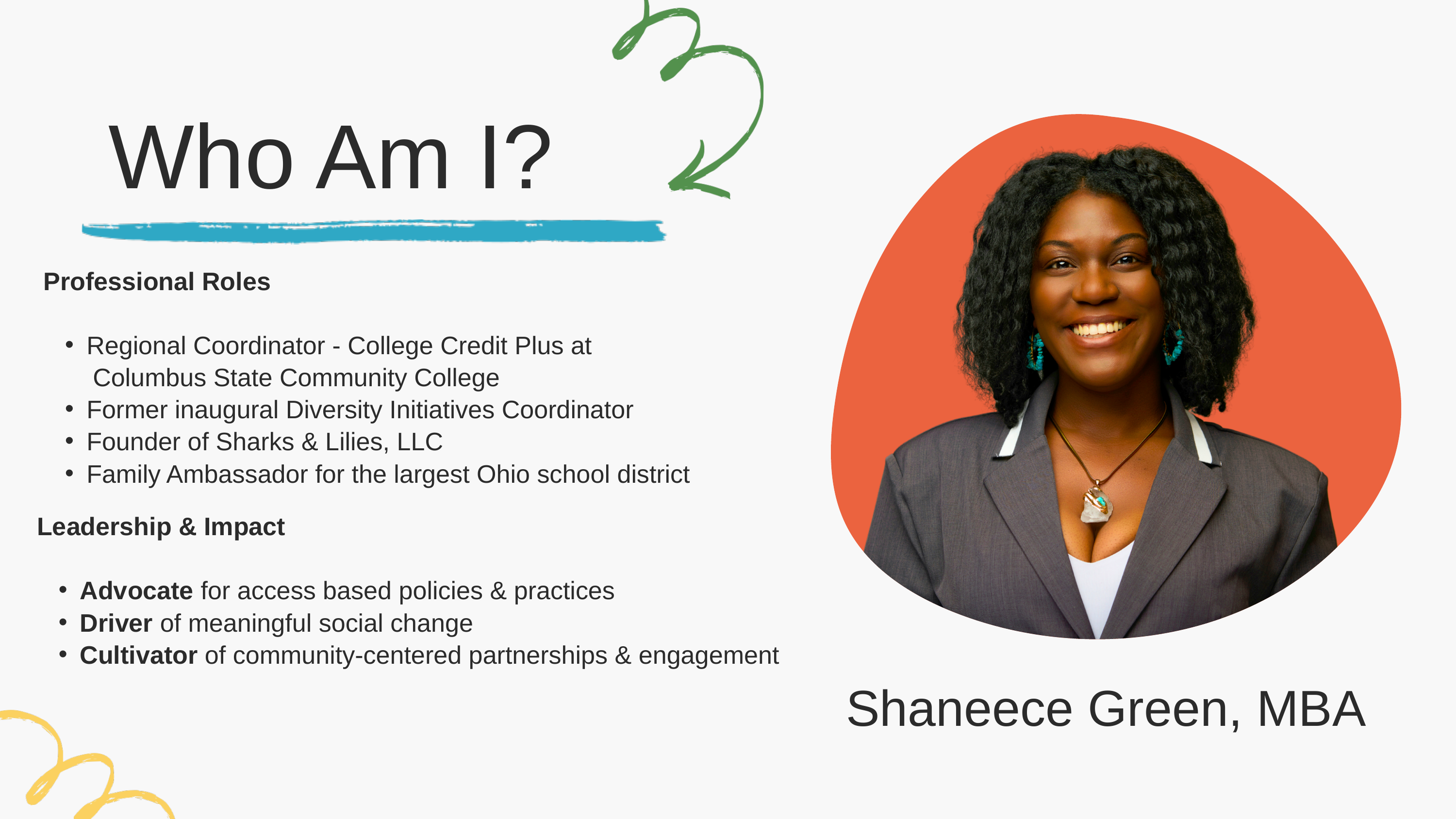

Who Am I?

Professional Roles

Regional Coordinator - College Credit Plus at
       Columbus State Community College
Former inaugural Diversity Initiatives Coordinator
Founder of Sharks & Lilies, LLC
Family Ambassador for the largest Ohio school district

Leadership & Impact

Advocate for access based policies & practices
Driver of meaningful social change
Cultivator of community-centered partnerships & engagement
Shaneece Green, MBA